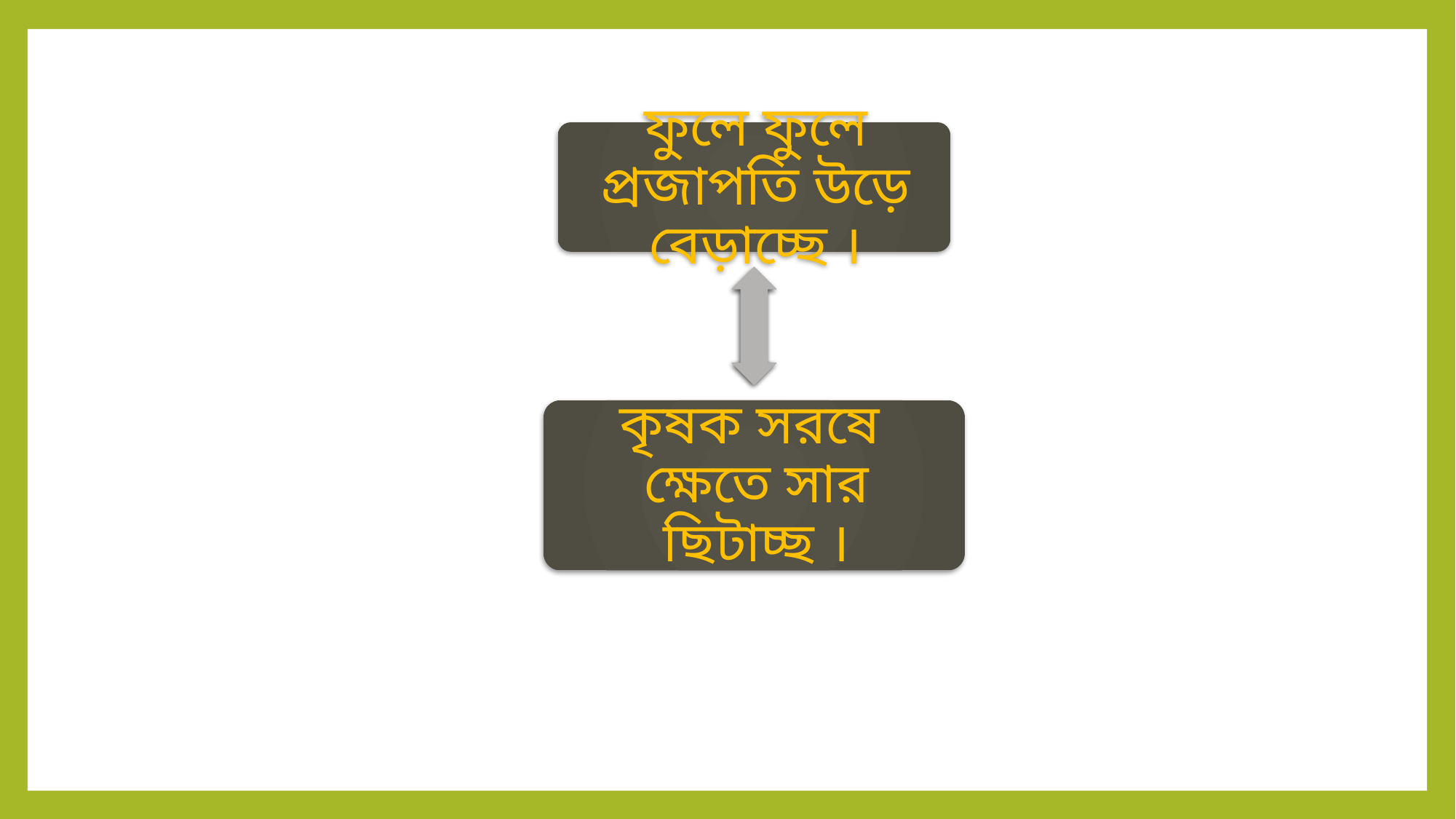

ফুলে ফুলে প্রজাপতি উড়ে বেড়াচ্ছে ।

কৃষক সরষে  ক্ষেতে সার ছিটাচ্ছ ।